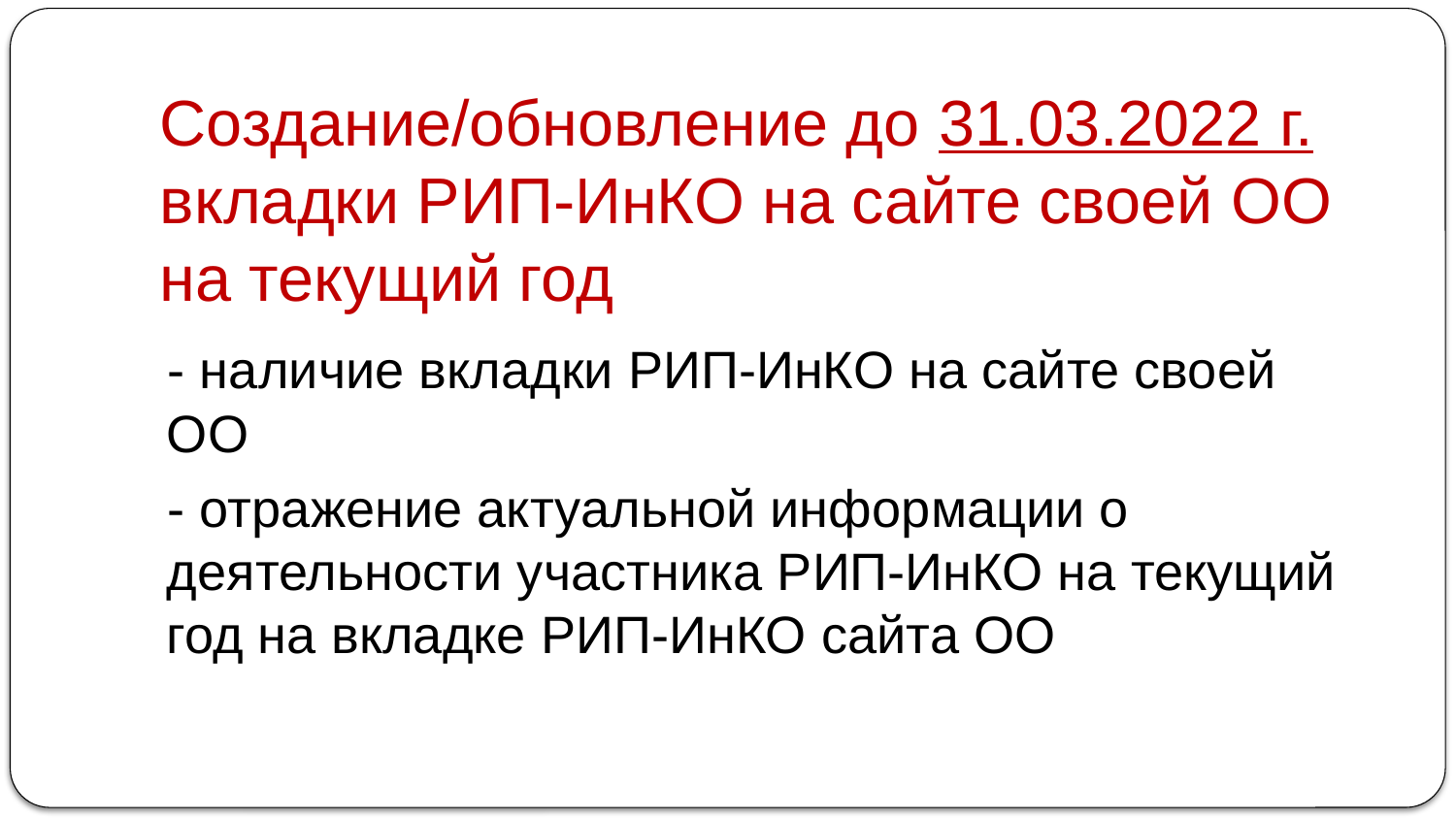

# Создание/обновление до 31.03.2022 г. вкладки РИП-ИнКО на сайте своей ОО на текущий год
- наличие вкладки РИП-ИнКО на сайте своей ОО
- отражение актуальной информации о деятельности участника РИП-ИнКО на текущий год на вкладке РИП-ИнКО сайта ОО